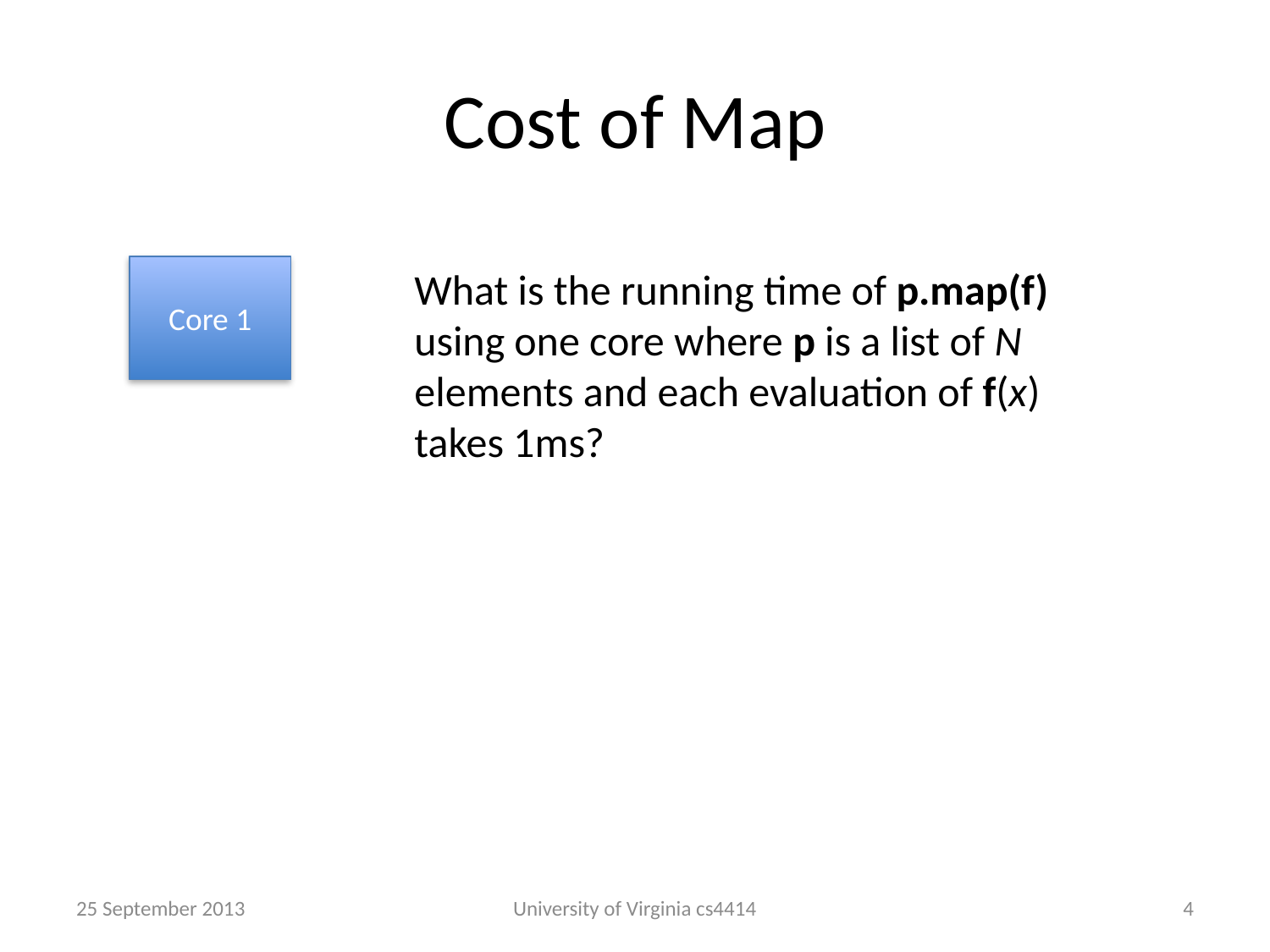

# Cost of Map
Core 1
What is the running time of p.map(f) using one core where p is a list of N elements and each evaluation of f(x) takes 1ms?
25 September 2013
University of Virginia cs4414
4